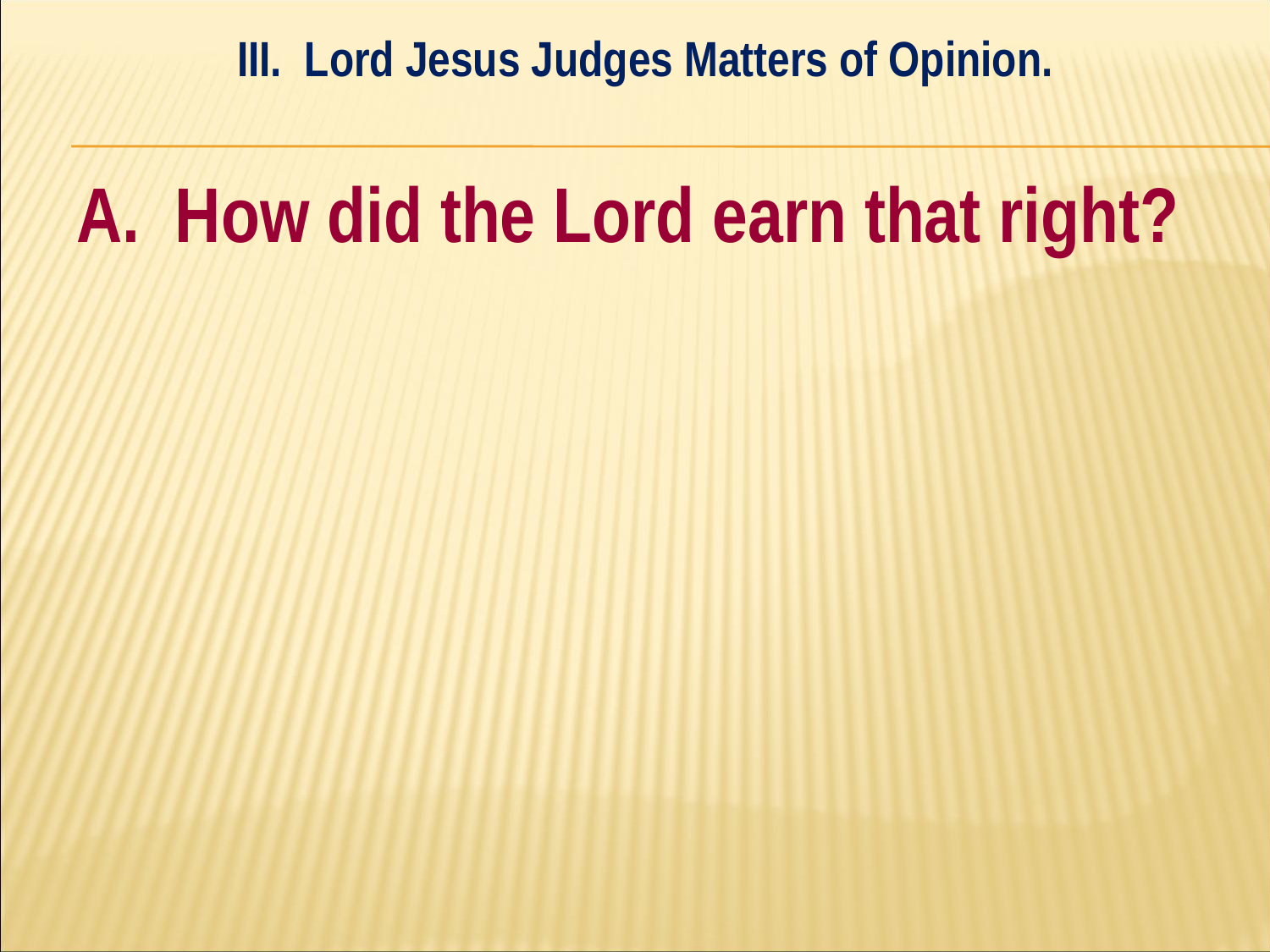

III.  Lord Jesus Judges Matters of Opinion.
#
A.  How did the Lord earn that right?